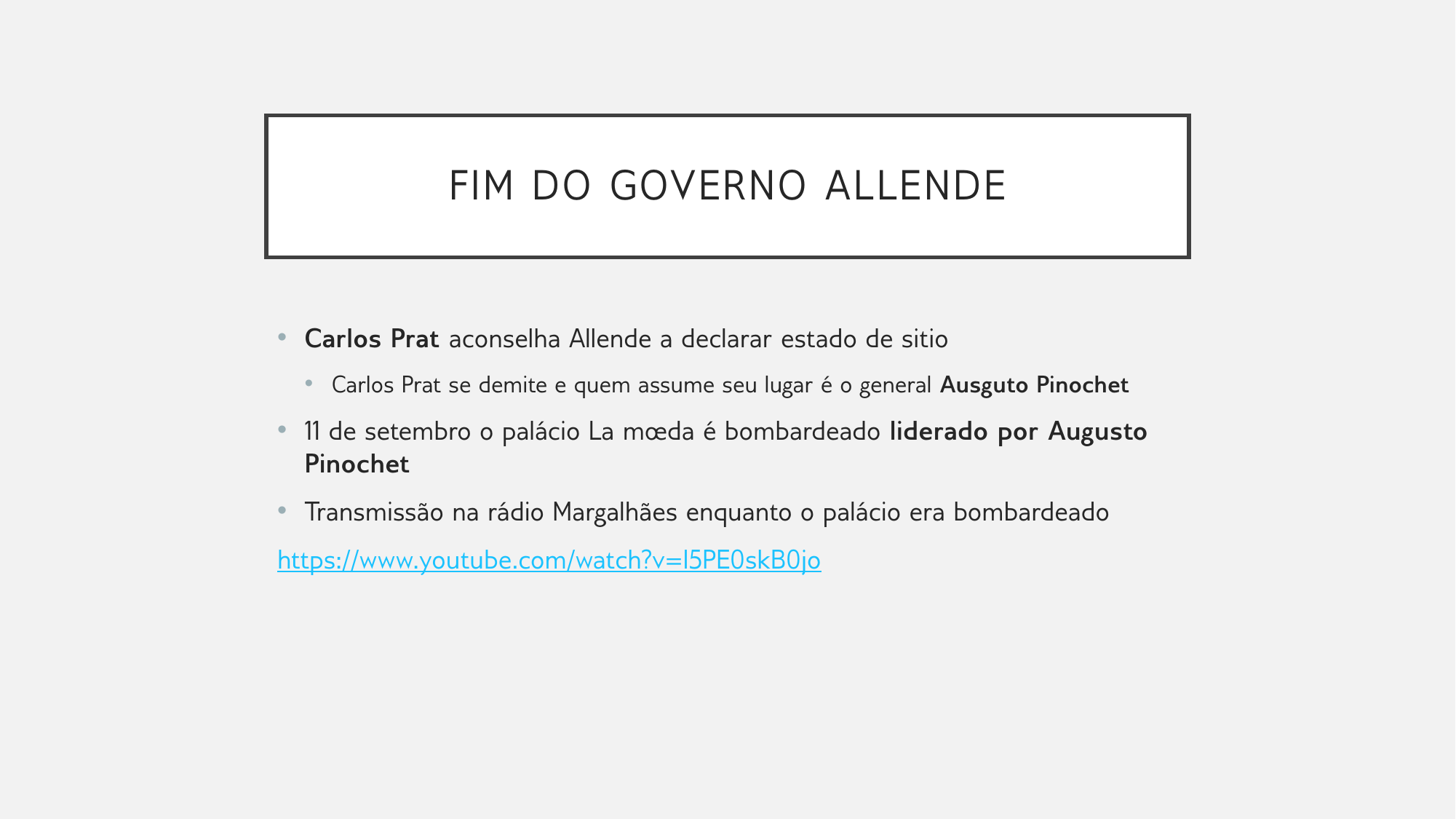

# Fim do governo allende
Carlos Prat aconselha Allende a declarar estado de sitio
Carlos Prat se demite e quem assume seu lugar é o general Ausguto Pinochet
11 de setembro o palácio La moeda é bombardeado liderado por Augusto Pinochet
Transmissão na rádio Margalhães enquanto o palácio era bombardeado
https://www.youtube.com/watch?v=I5PE0skB0jo